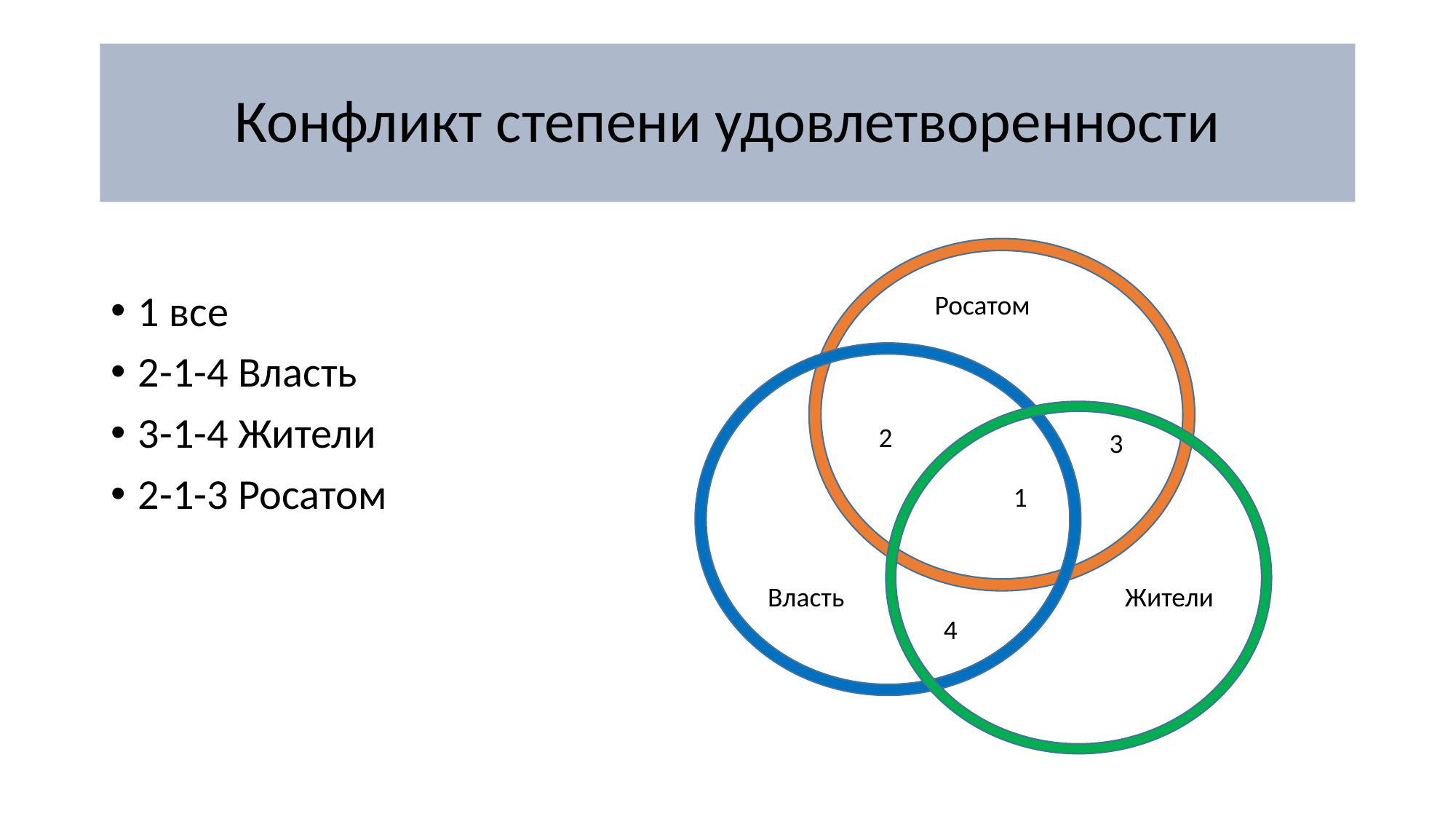

# Конфликт степени удовлетворенности

1 все
2-1-4 Власть
3-1-4 Жители
2-1-3 Росатом

Росатом

2
3
1
Власть
Жители
4